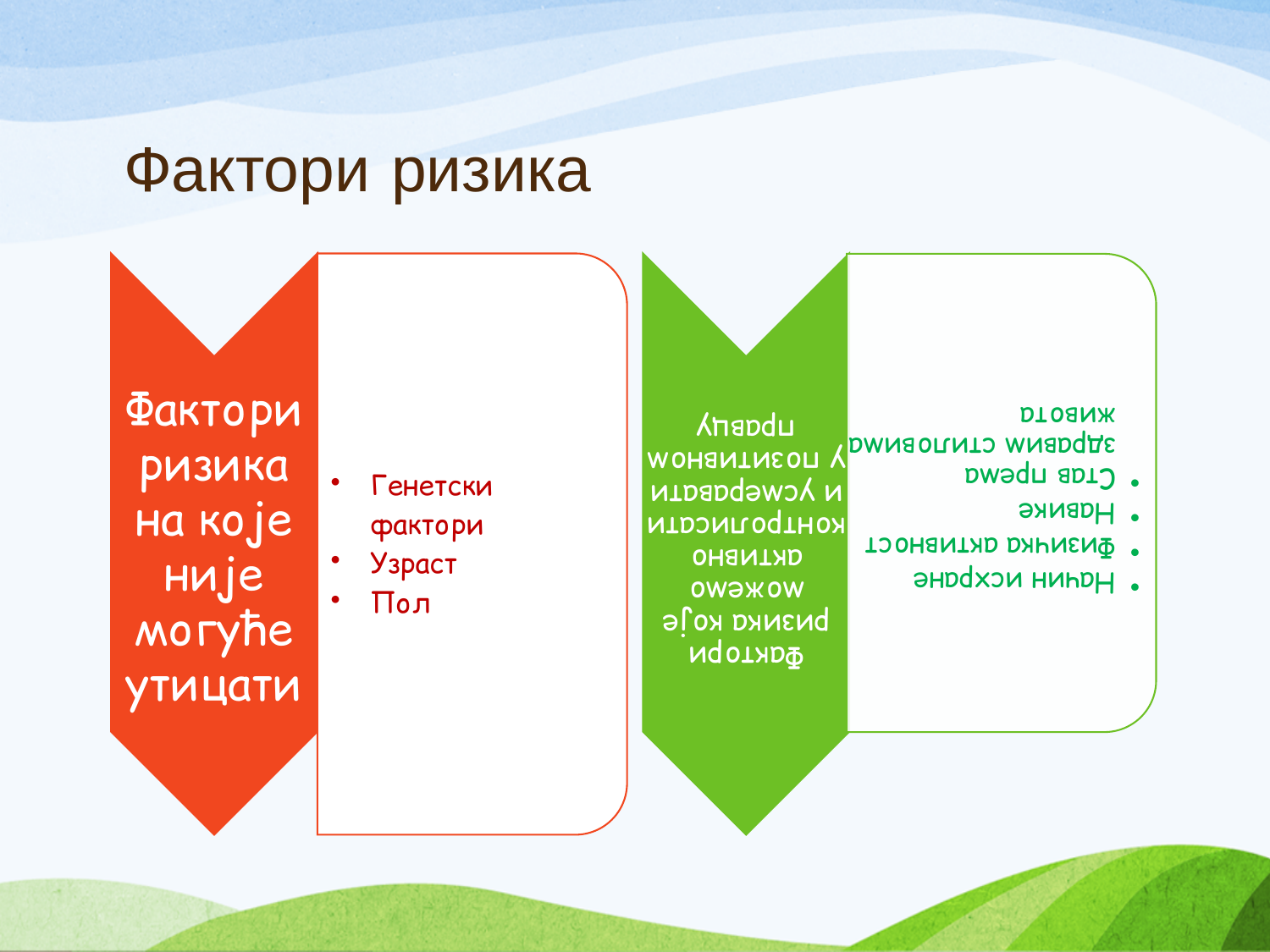

# Фактори ризика
Генетски фактори
Узраст
Пол
Фактори ризика које можемо активно контролисати и усмеравати у позитивном правцу
Начин исхране
Физичка активност
Навике
Став према здравим стиловима живота